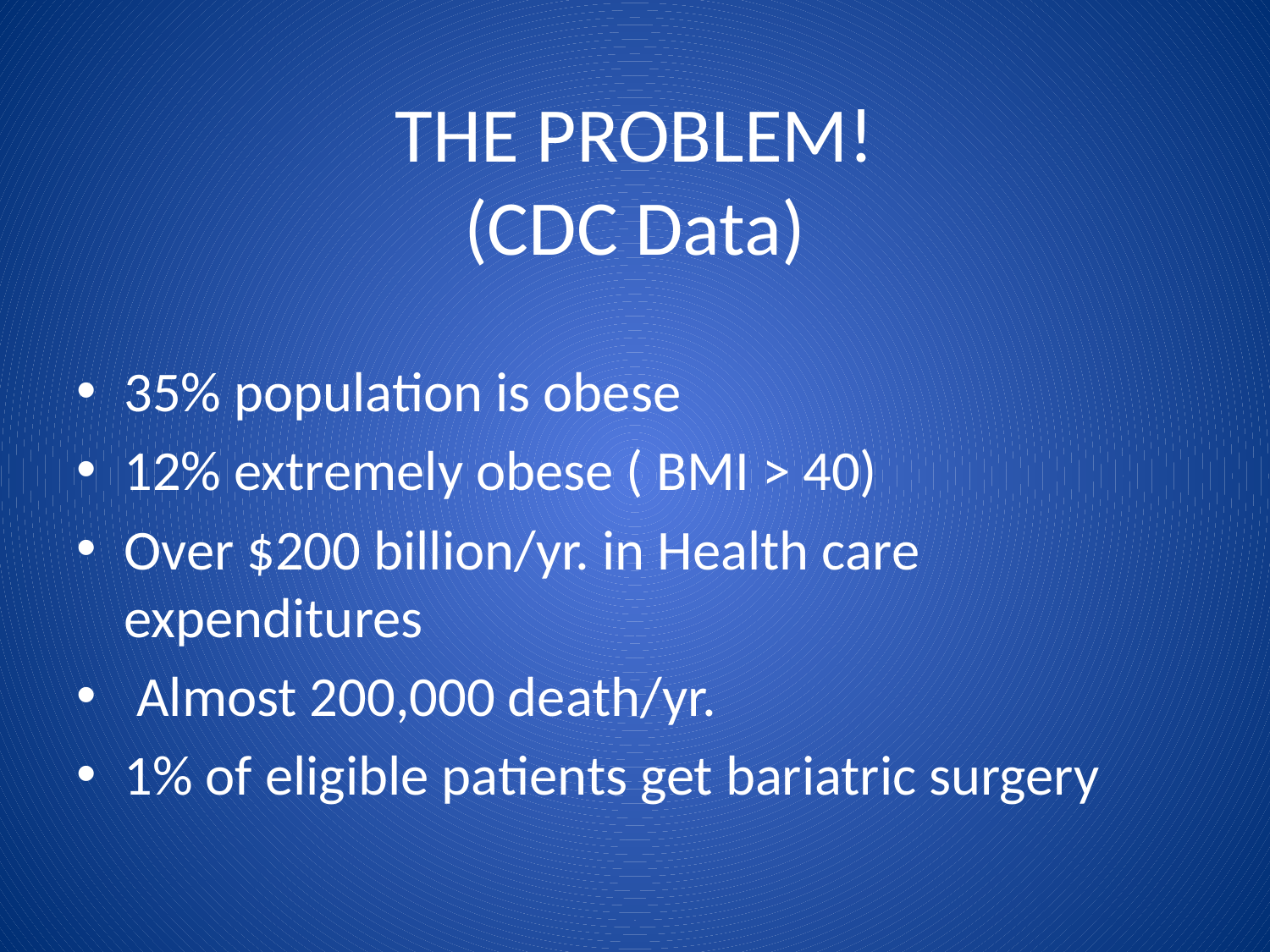

# THE PROBLEM! (CDC Data)
35% population is obese
12% extremely obese ( BMI > 40)
Over $200 billion/yr. in Health care expenditures
 Almost 200,000 death/yr.
1% of eligible patients get bariatric surgery